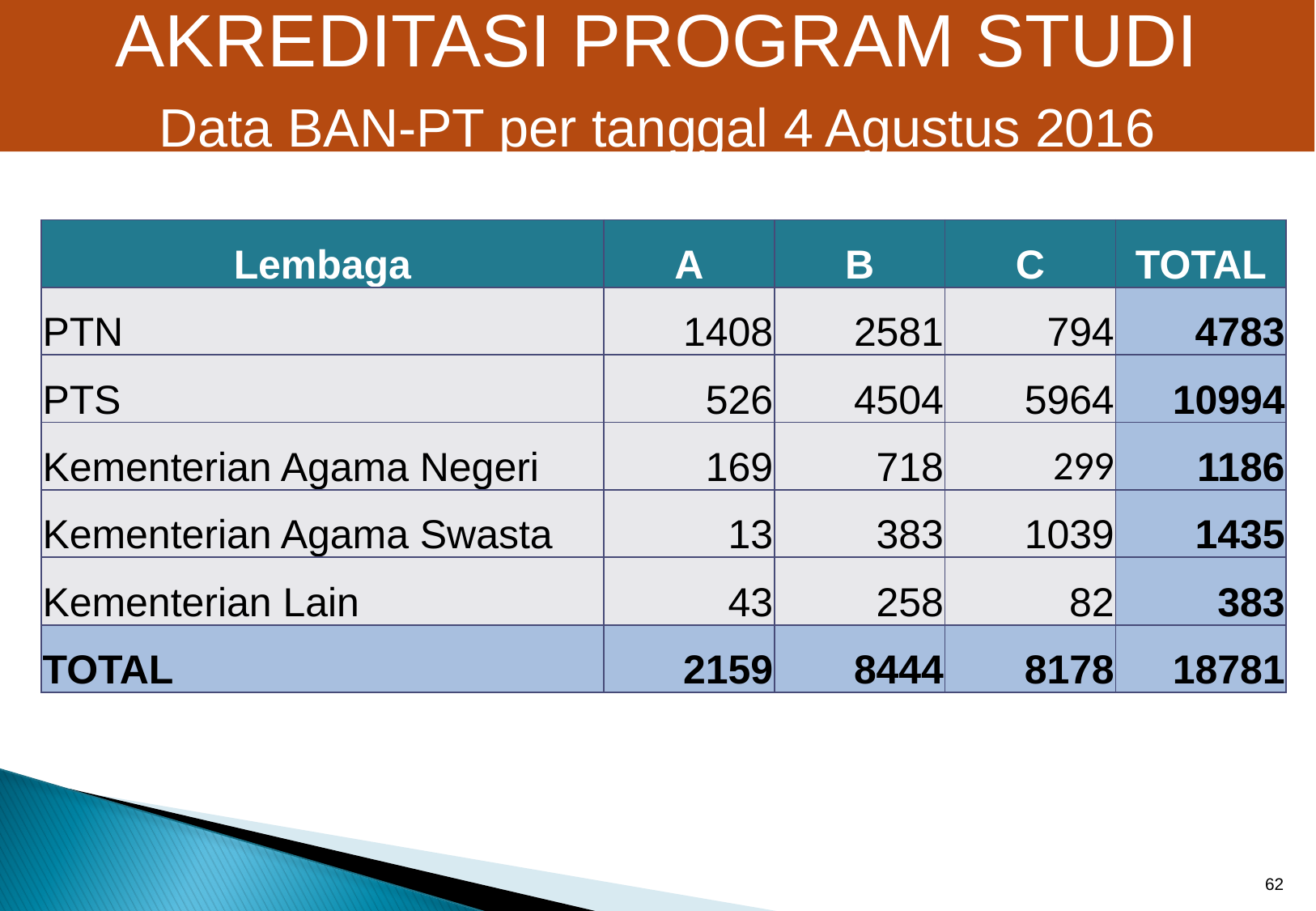

AKREDITASI PROGRAM STUDI
Data BAN-PT per tanggal 4 Agustus 2016
| Lembaga | A | B | C | TOTAL |
| --- | --- | --- | --- | --- |
| PTN | 1408 | 2581 | 794 | 4783 |
| PTS | 526 | 4504 | 5964 | 10994 |
| Kementerian Agama Negeri | 169 | 718 | 299 | 1186 |
| Kementerian Agama Swasta | 13 | 383 | 1039 | 1435 |
| Kementerian Lain | 43 | 258 | 82 | 383 |
| TOTAL | 2159 | 8444 | 8178 | 18781 |
62